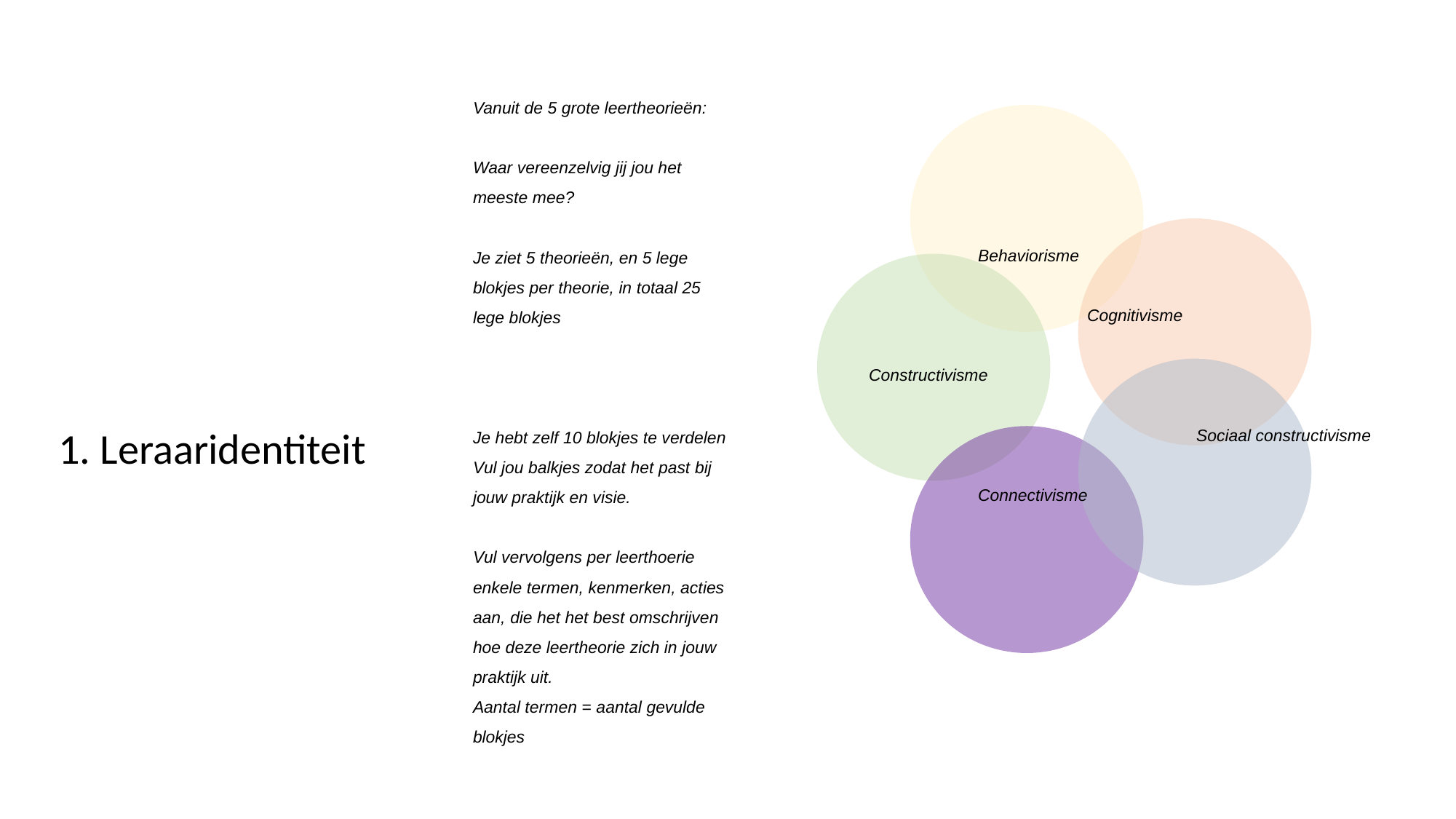

Vanuit de 5 grote leertheorieën:

Waar vereenzelvig jij jou het meeste mee?

Je ziet 5 theorieën, en 5 lege blokjes per theorie, in totaal 25 lege blokjes

Je hebt zelf 10 blokjes te verdelen
Vul jou balkjes zodat het past bij jouw praktijk en visie.

Vul vervolgens per leerthoerie enkele termen, kenmerken, acties aan, die het het best omschrijven hoe deze leertheorie zich in jouw praktijk uit.
Aantal termen = aantal gevulde blokjes

	Behaviorisme

		Cognitivisme

Constructivisme

			Sociaal constructivisme

	Connectivisme

# 1. Leraaridentiteit